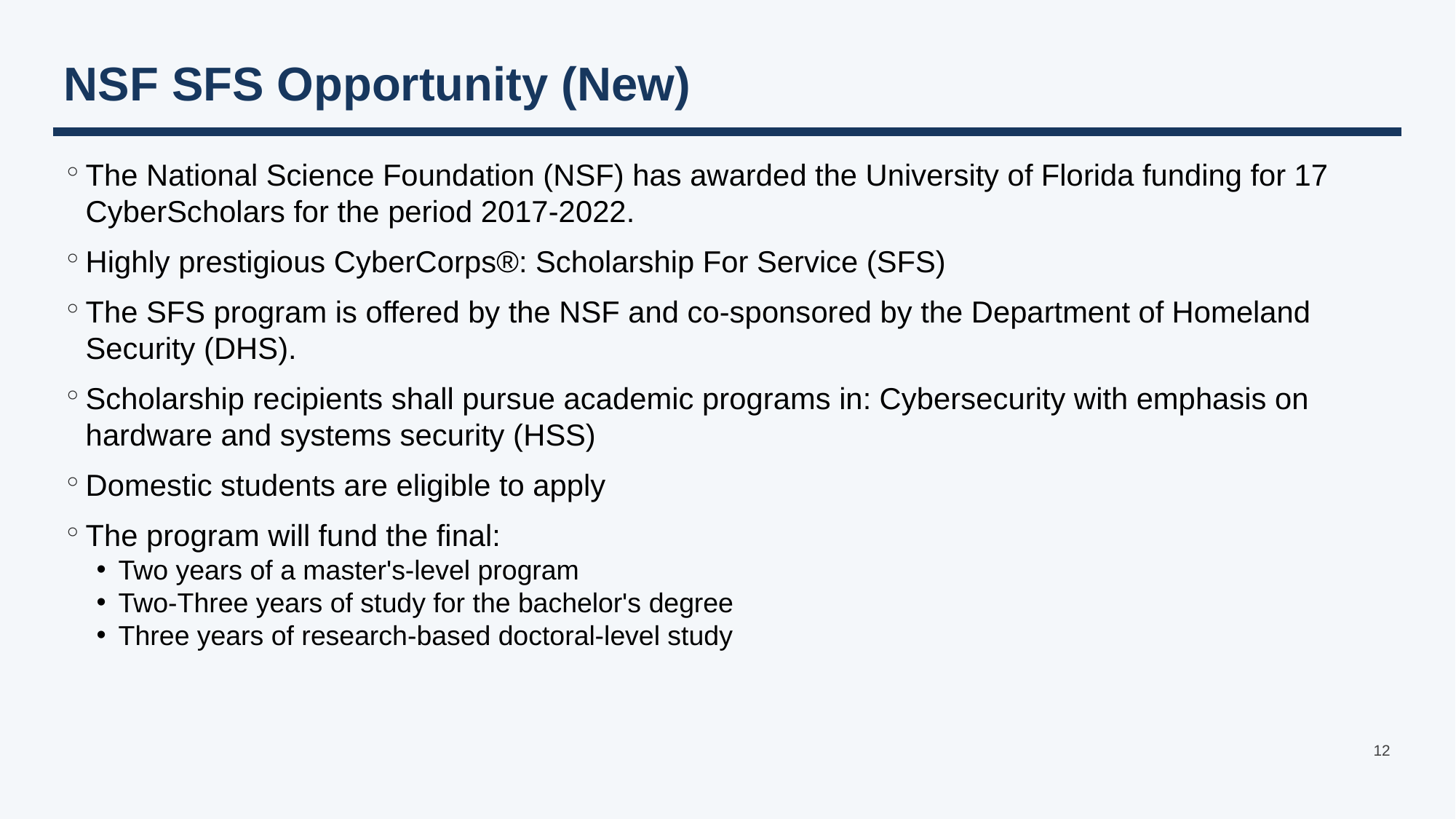

# NSF SFS Opportunity (New)
The National Science Foundation (NSF) has awarded the University of Florida funding for 17 CyberScholars for the period 2017-2022.
Highly prestigious CyberCorps®: Scholarship For Service (SFS)
The SFS program is offered by the NSF and co-sponsored by the Department of Homeland Security (DHS).
Scholarship recipients shall pursue academic programs in: Cybersecurity with emphasis on hardware and systems security (HSS)
Domestic students are eligible to apply
The program will fund the final:
Two years of a master's-level program
Two-Three years of study for the bachelor's degree
Three years of research-based doctoral-level study

12